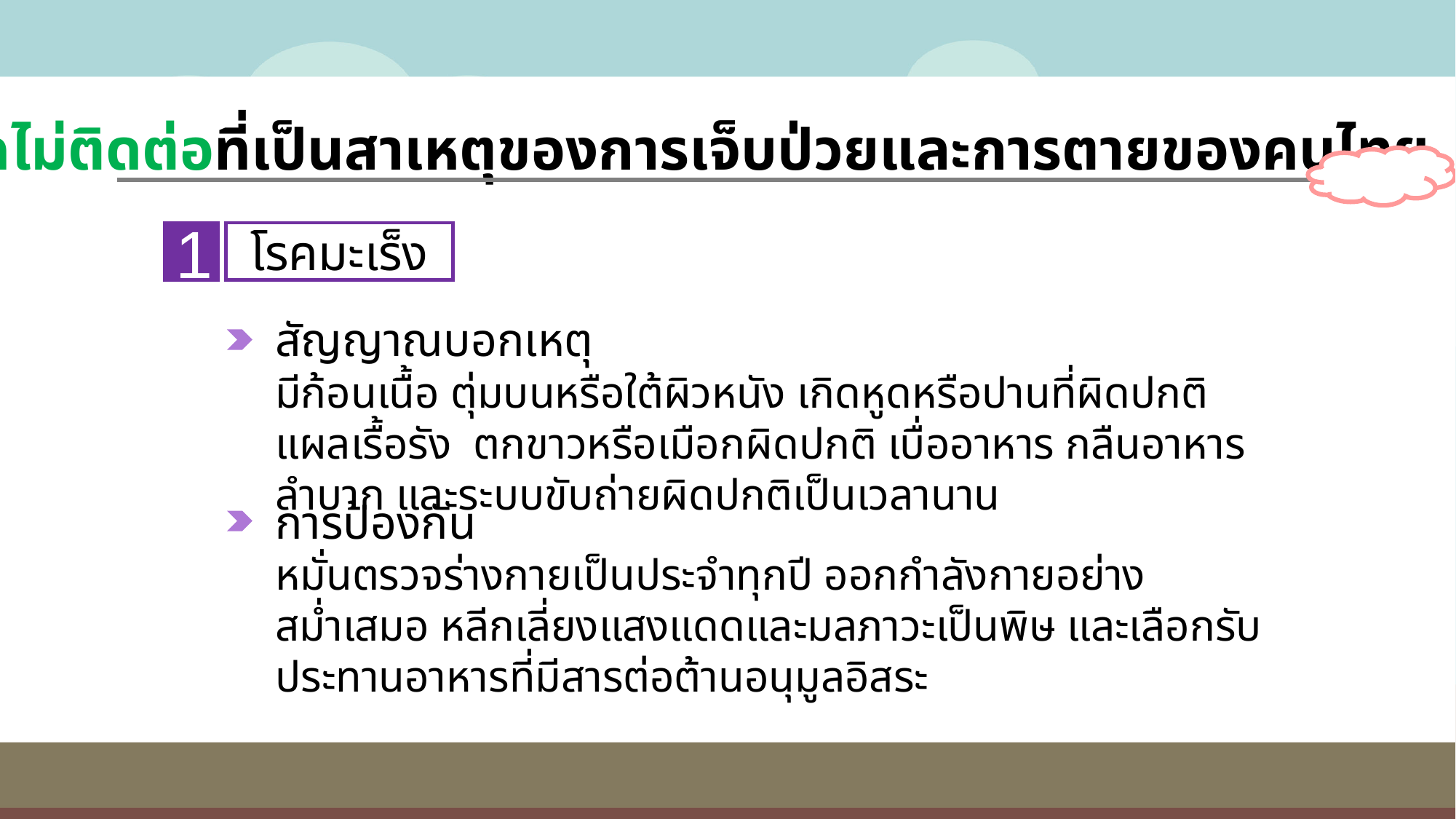

โรคไม่ติดต่อที่เป็นสาเหตุของการเจ็บป่วยและการตายของคนไทย

โรคมะเร็ง
1
สัญญาณบอกเหตุ
มีก้อนเนื้อ ตุ่มบนหรือใต้ผิวหนัง เกิดหูดหรือปานที่ผิดปกติ แผลเรื้อรัง  ตกขาวหรือเมือกผิดปกติ เบื่ออาหาร กลืนอาหารลำบาก และระบบขับถ่ายผิดปกติเป็นเวลานาน

การป้องกัน
หมั่นตรวจร่างกายเป็นประจำทุกปี ออกกำลังกายอย่างสม่ำเสมอ หลีกเลี่ยงแสงแดดและมลภาวะเป็นพิษ และเลือกรับประทานอาหารที่มีสารต่อต้านอนุมูลอิสระ